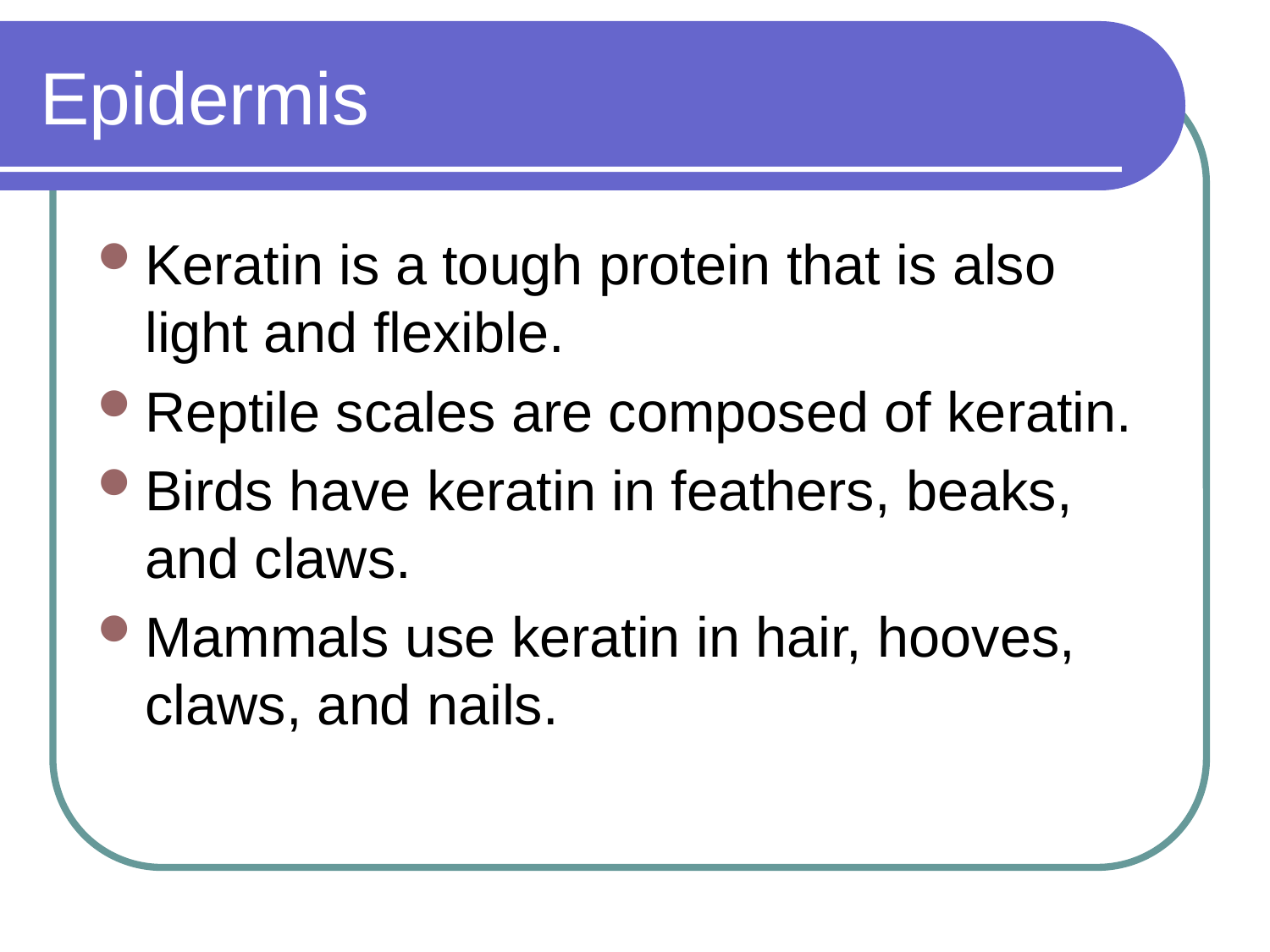

# Epidermis
Keratin is a tough protein that is also light and flexible.
Reptile scales are composed of keratin.
Birds have keratin in feathers, beaks, and claws.
Mammals use keratin in hair, hooves, claws, and nails.